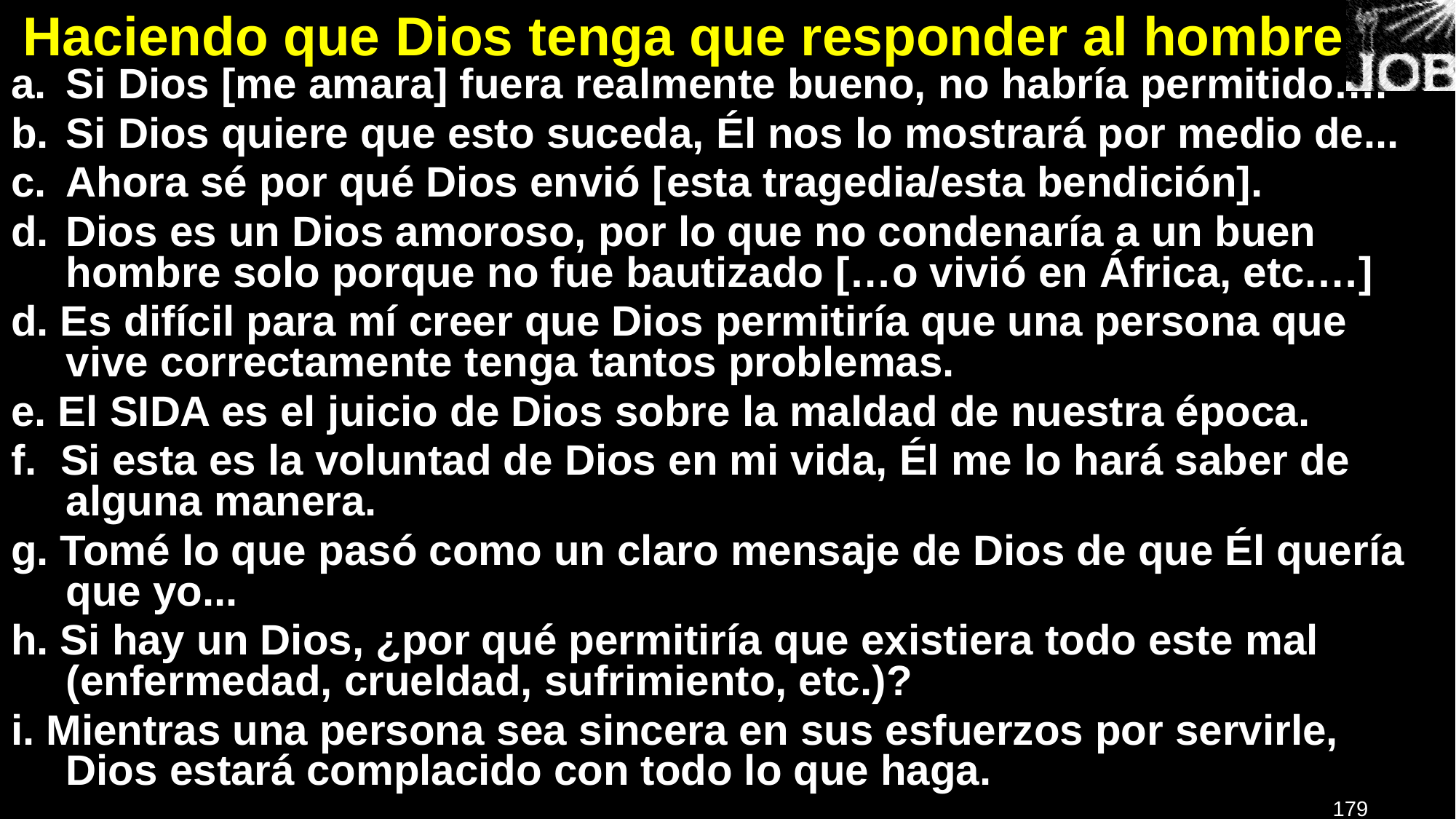

# Haciendo que Dios tenga que responder al hombre
Si Dios [me amara] fuera realmente bueno, no habría permitido….
Si Dios quiere que esto suceda, Él nos lo mostrará por medio de...
Ahora sé por qué Dios envió [esta tragedia/esta bendición].
Dios es un Dios amoroso, por lo que no condenaría a un buen hombre solo porque no fue bautizado […o vivió en África, etc.…]
d. Es difícil para mí creer que Dios permitiría que una persona que vive correctamente tenga tantos problemas.
e. El SIDA es el juicio de Dios sobre la maldad de nuestra época.
f.  Si esta es la voluntad de Dios en mi vida, Él me lo hará saber de alguna manera.
g. Tomé lo que pasó como un claro mensaje de Dios de que Él quería que yo...
h. Si hay un Dios, ¿por qué permitiría que existiera todo este mal (enfermedad, crueldad, sufrimiento, etc.)?
i. Mientras una persona sea sincera en sus esfuerzos por servirle, Dios estará complacido con todo lo que haga.
179